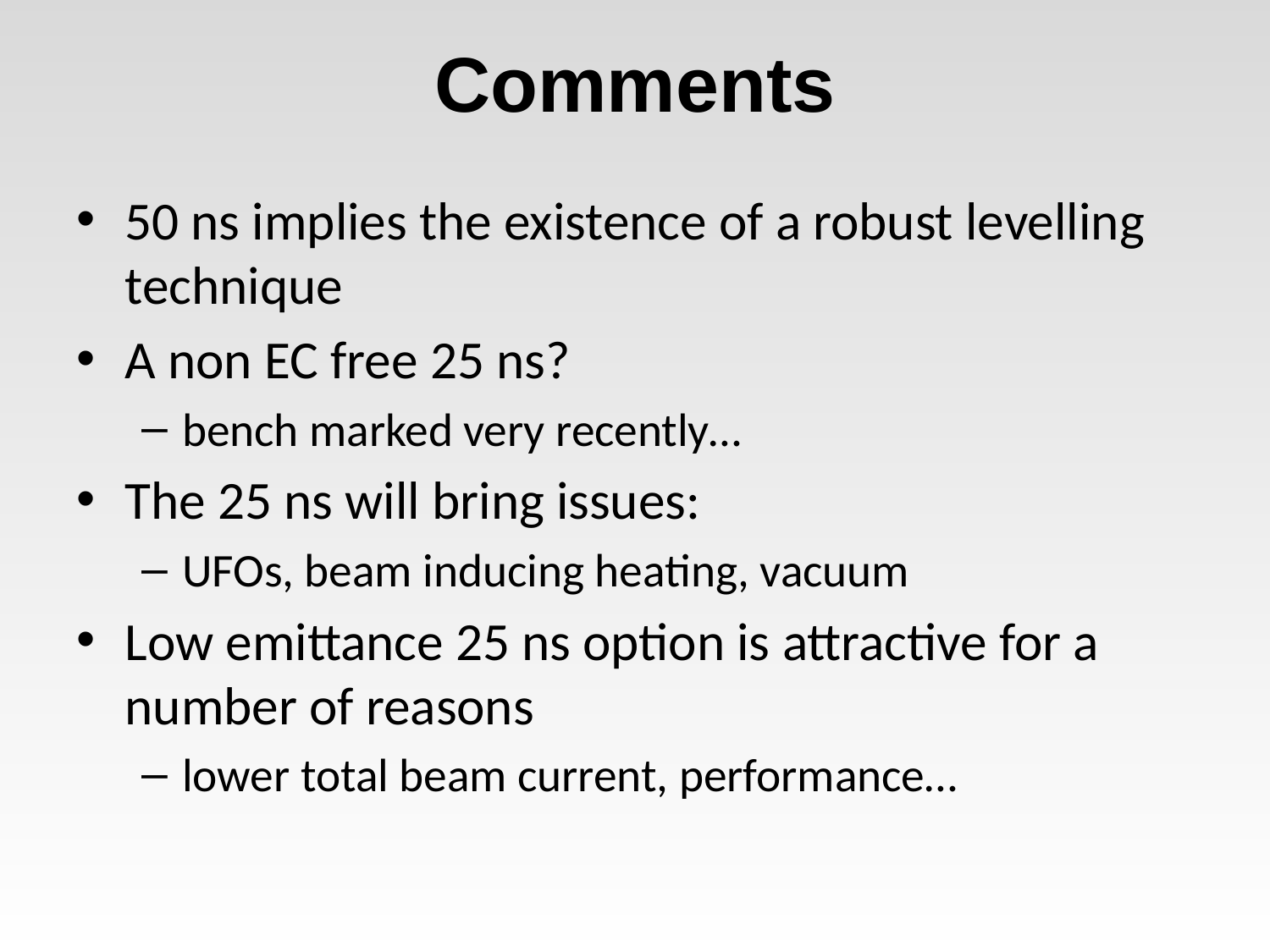

# Comments
50 ns implies the existence of a robust levelling technique
A non EC free 25 ns?
bench marked very recently…
The 25 ns will bring issues:
UFOs, beam inducing heating, vacuum
Low emittance 25 ns option is attractive for a number of reasons
lower total beam current, performance…